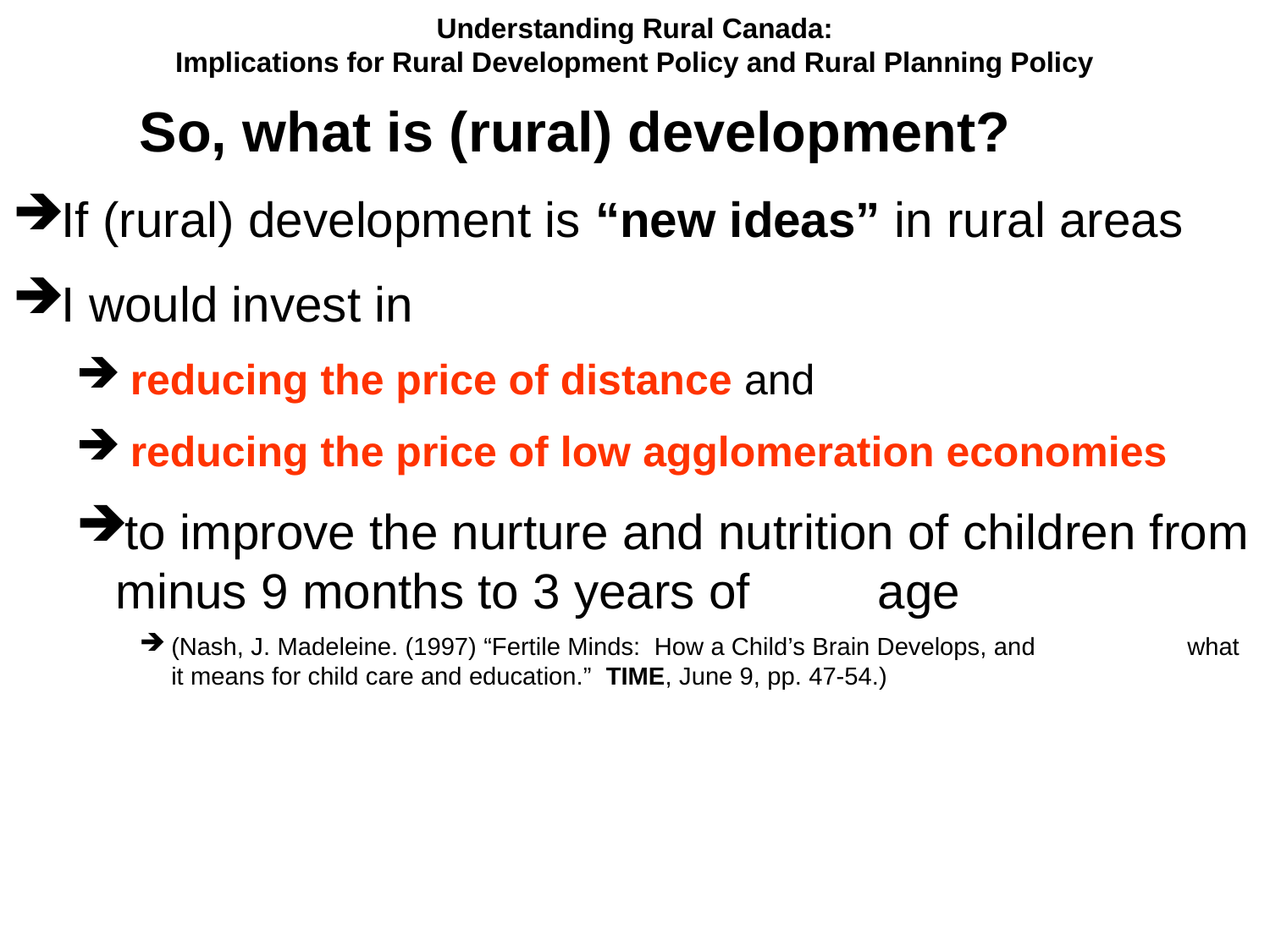

Understanding Rural Canada:
Implications for Rural Development Policy and Rural Planning Policy
	So, what is (rural) development?
If (rural) development is “new ideas” in rural areas
I would invest in
 reducing the price of distance and
 reducing the price of low agglomeration economies
to improve the nurture and nutrition of children from minus 9 months to 3 years of 	age
(Nash, J. Madeleine. (1997) “Fertile Minds:  How a Child’s Brain Develops, and 		what it means for child care and education.”  TIME, June 9, pp. 47-54.)